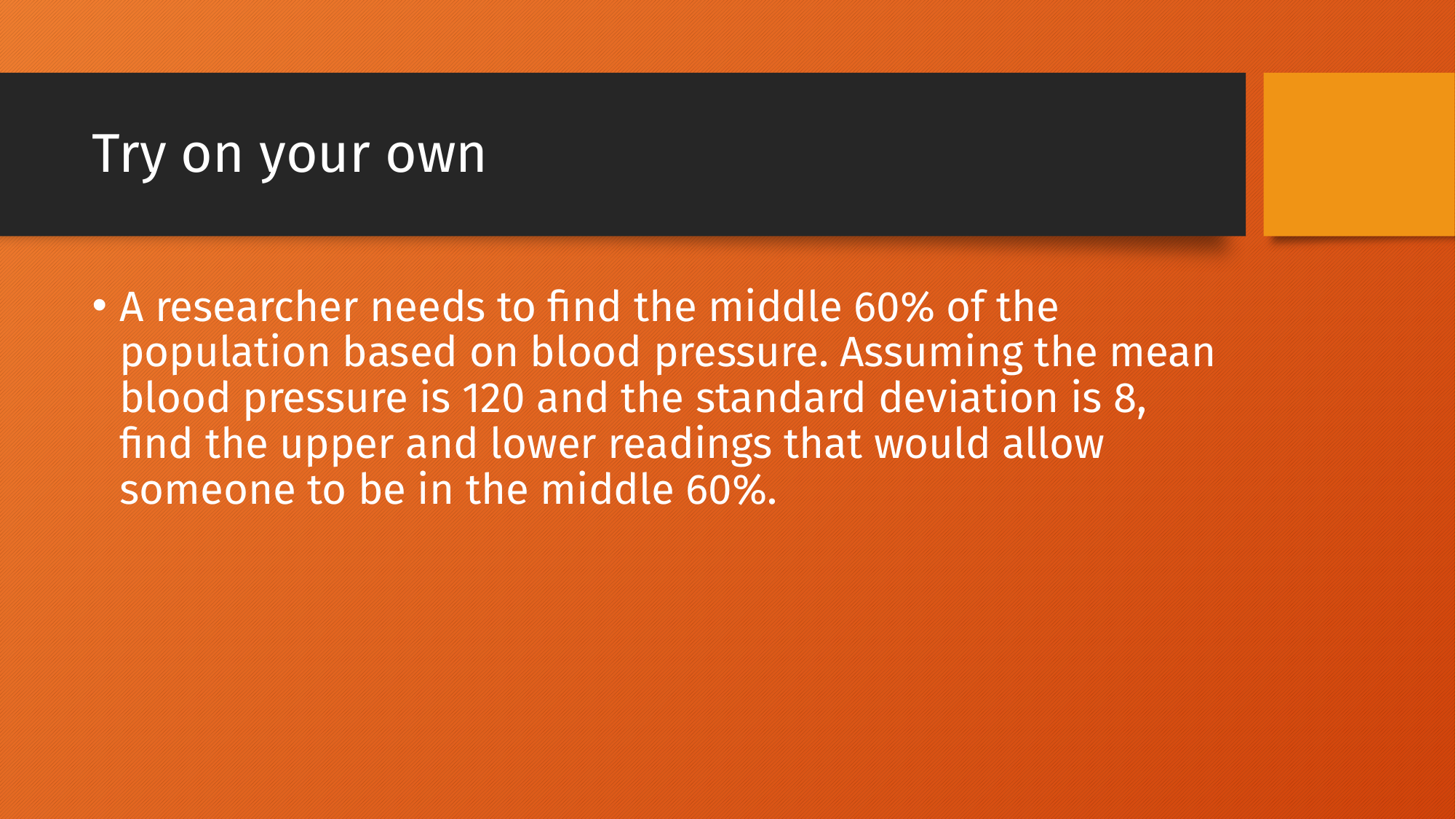

# Try on your own
A researcher needs to find the middle 60% of the population based on blood pressure. Assuming the mean blood pressure is 120 and the standard deviation is 8, find the upper and lower readings that would allow someone to be in the middle 60%.